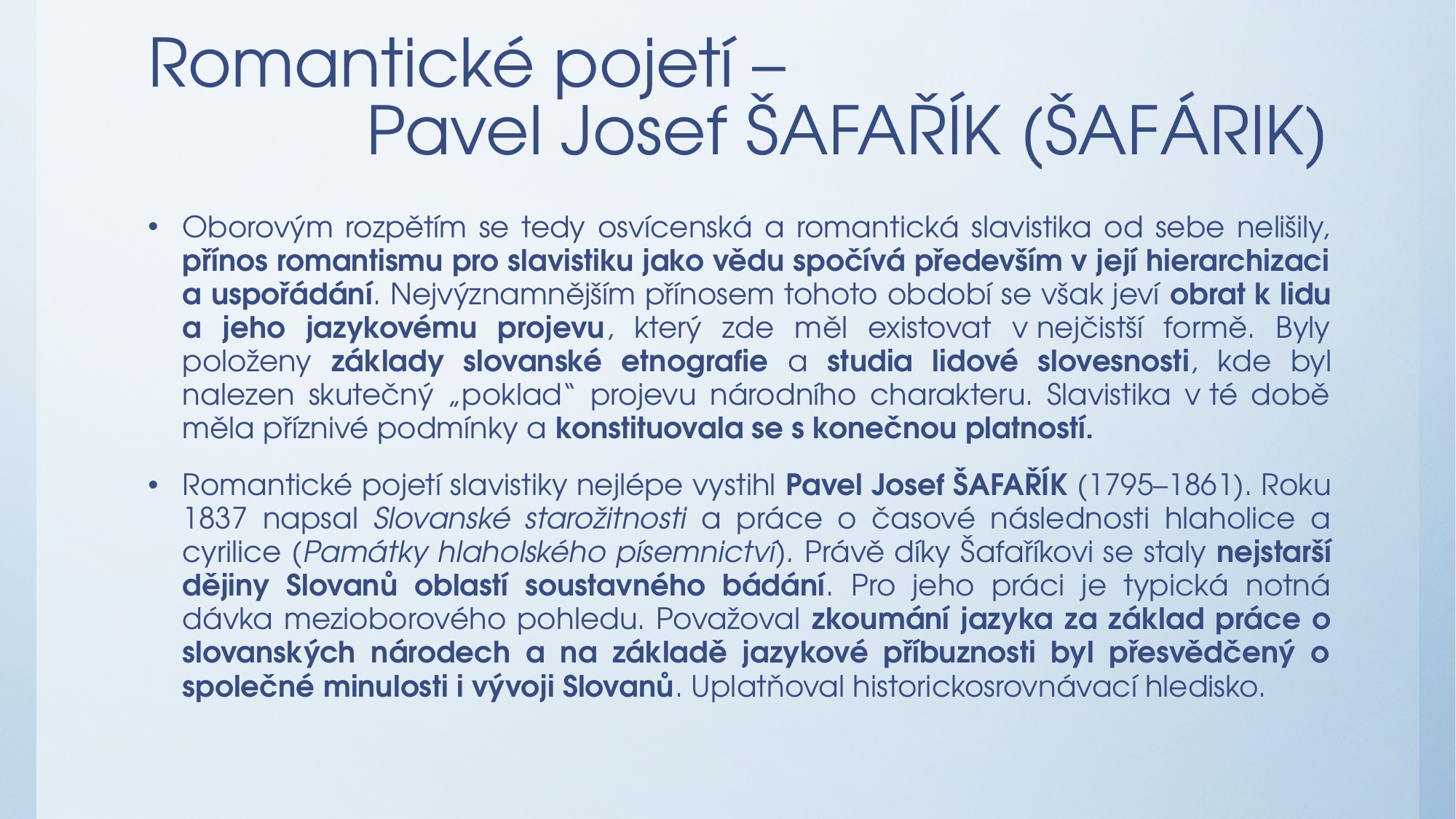

# Romantické pojetí – Pavel Josef ŠAFAŘÍK (ŠAFÁRIK)
Oborovým rozpětím se tedy osvícenská a romantická slavistika od sebe nelišily, přínos romantismu pro slavistiku jako vědu spočívá především v její hierarchizaci a uspořádání. Nejvýznamnějším přínosem tohoto období se však jeví obrat k lidu a jeho jazykovému projevu, který zde měl existovat v nejčistší formě. Byly položeny základy slovanské etnografie a studia lidové slovesnosti, kde byl nalezen skutečný „poklad“ projevu národního charakteru. Slavistika v té době měla příznivé podmínky a konstituovala se s konečnou platností.
Romantické pojetí slavistiky nejlépe vystihl Pavel Josef ŠAFAŘÍK (1795–1861). Roku 1837 napsal Slovanské starožitnosti a práce o časové následnosti hlaholice a cyrilice (Památky hlaholského písemnictví). Právě díky Šafaříkovi se staly nejstarší dějiny Slovanů oblastí soustavného bádání. Pro jeho práci je typická notná dávka mezioborového pohledu. Považoval zkoumání jazyka za základ práce o slovanských národech a na základě jazykové příbuznosti byl přesvědčený o společné minulosti i vývoji Slovanů. Uplatňoval historickosrovnávací hledisko.